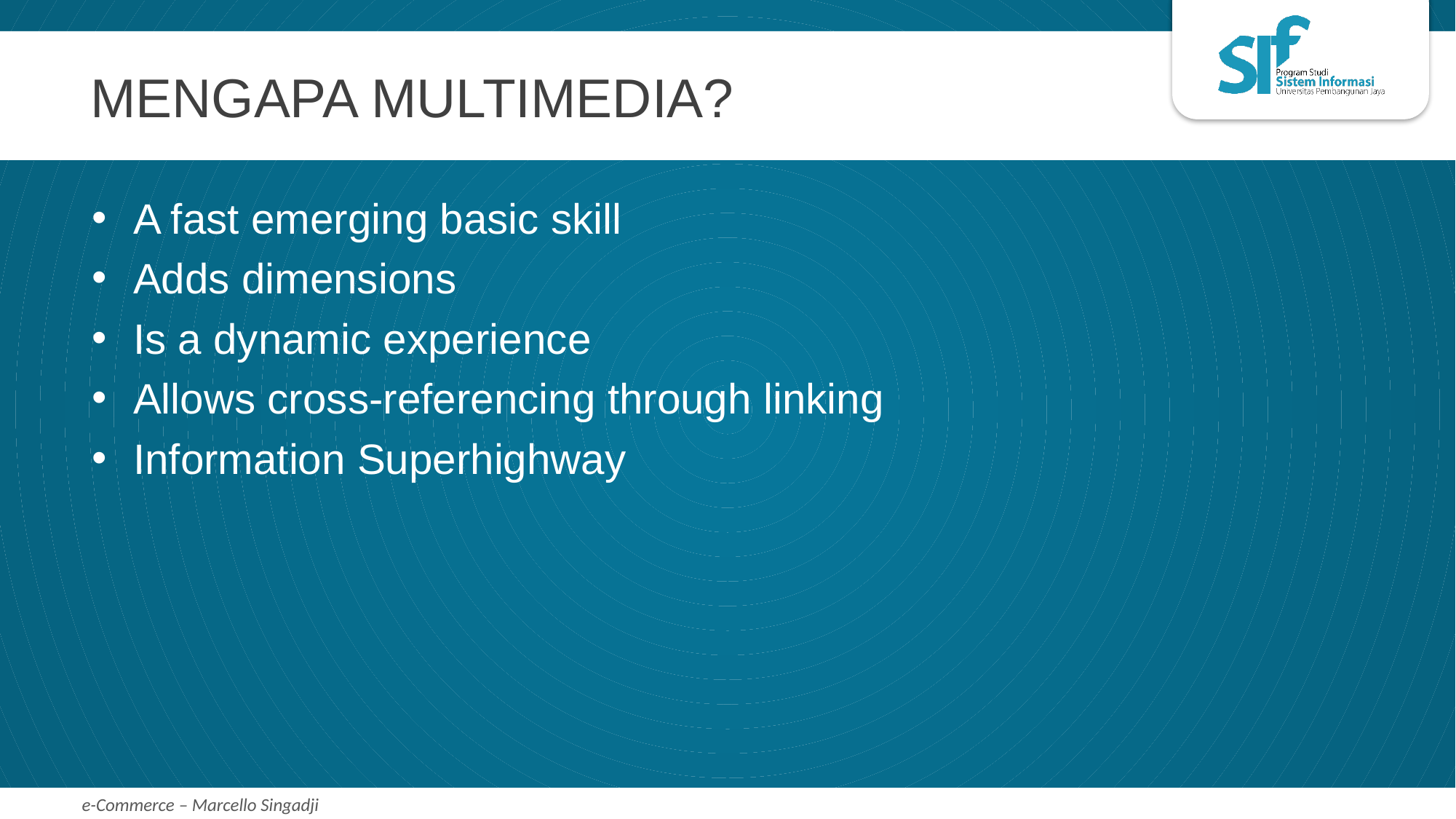

# MENGAPA MULTIMEDIA?
A fast emerging basic skill
Adds dimensions
Is a dynamic experience
Allows cross-referencing through linking
Information Superhighway